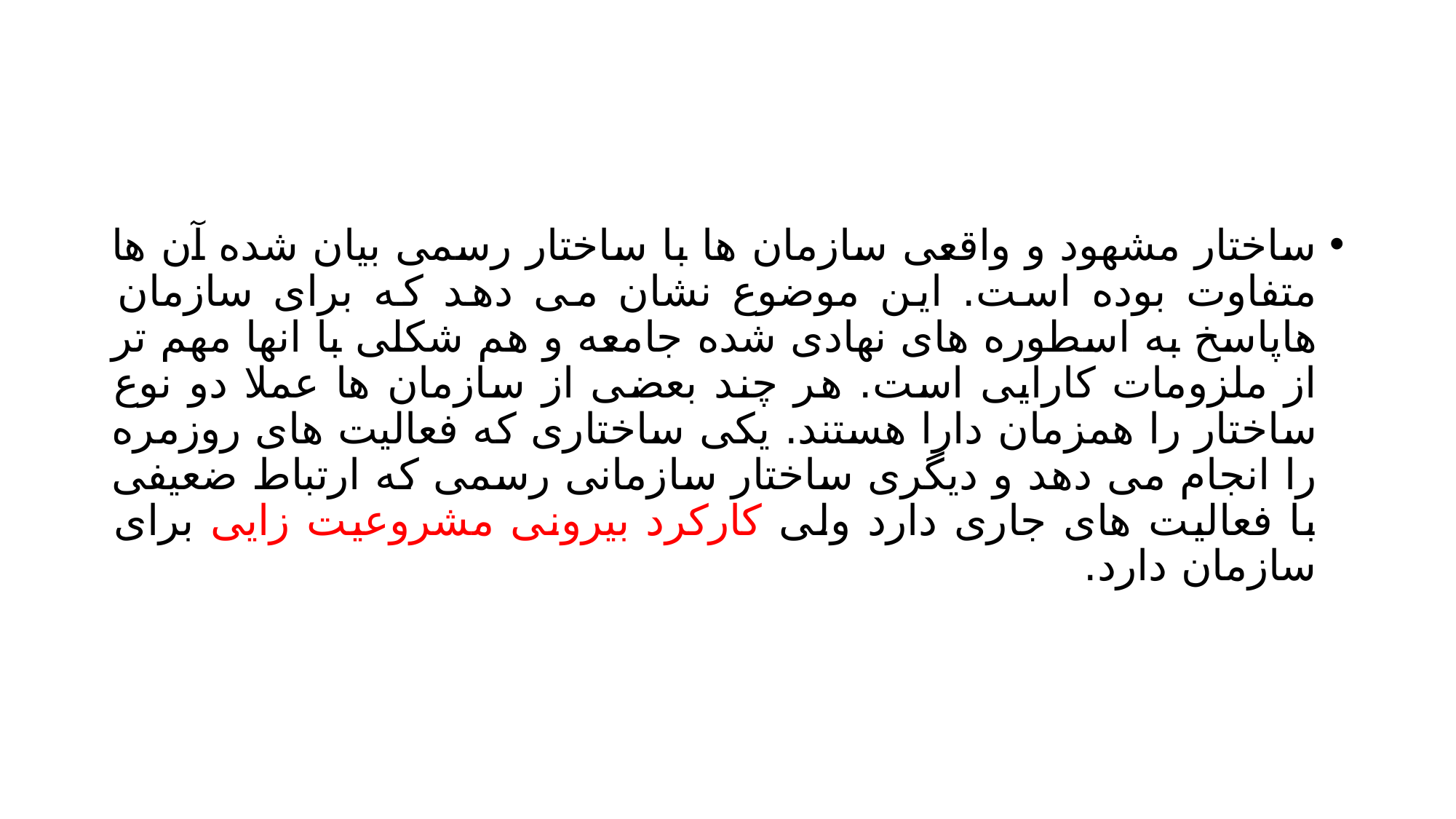

#
ساختار مشهود و واقعی سازمان ها با ساختار رسمی بیان شده آن ها متفاوت بوده است. این موضوع نشان می دهد که برای سازمان هاپاسخ به اسطوره های نهادی شده جامعه و هم شکلی با انها مهم تر از ملزومات کارایی است. هر چند بعضی از سازمان ها عملا دو نوع ساختار را همزمان دارا هستند. یکی ساختاری که فعالیت های روزمره را انجام می دهد و دیگری ساختار سازمانی رسمی که ارتباط ضعیفی با فعالیت های جاری دارد ولی کارکرد بیرونی مشروعیت زایی برای سازمان دارد.